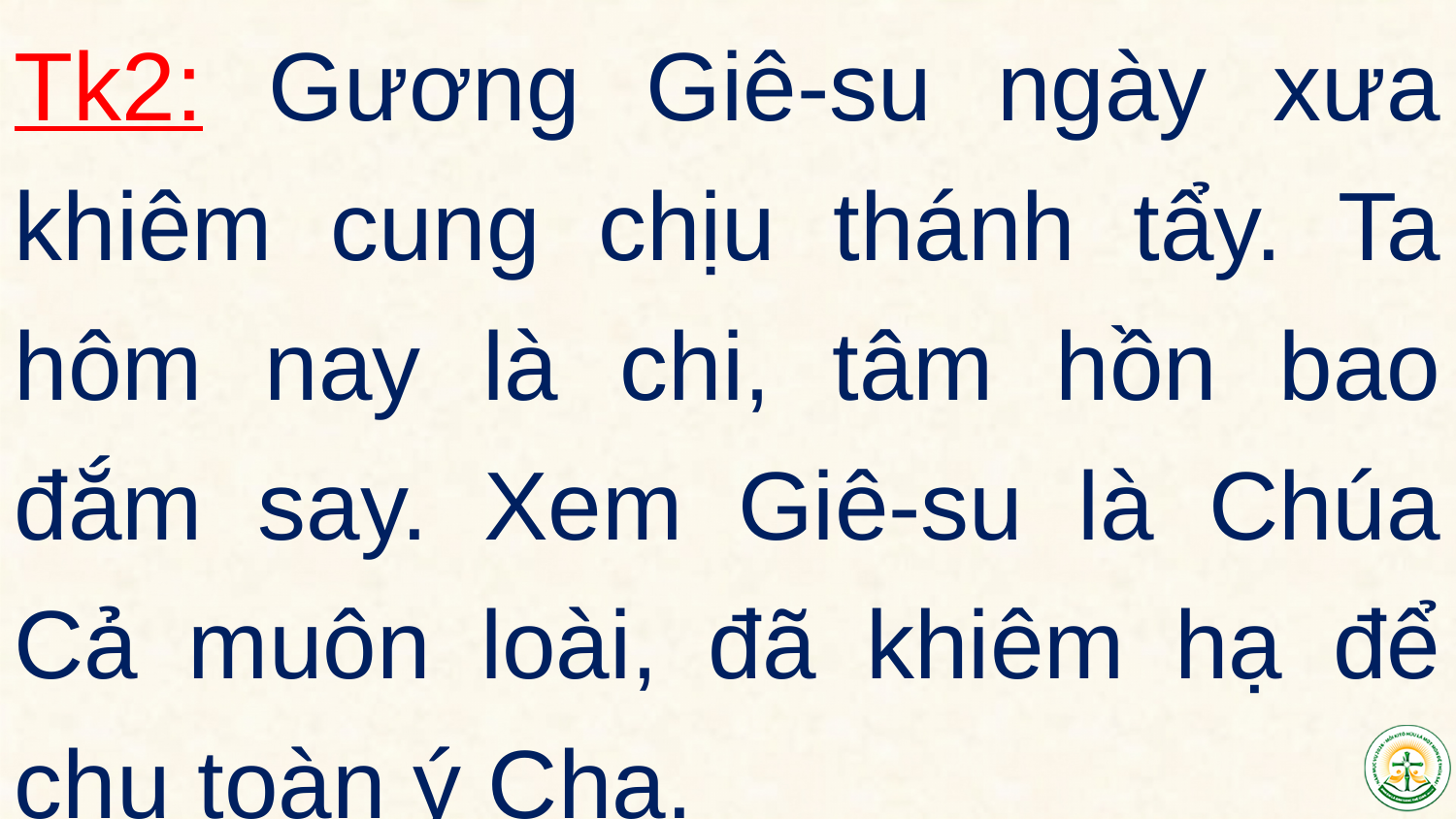

Tk2: Gương Giê-su ngày xưa khiêm cung chịu thánh tẩy. Ta hôm nay là chi, tâm hồn bao đắm say. Xem Giê-su là Chúa Cả muôn loài, đã khiêm hạ để chu toàn ý Cha.